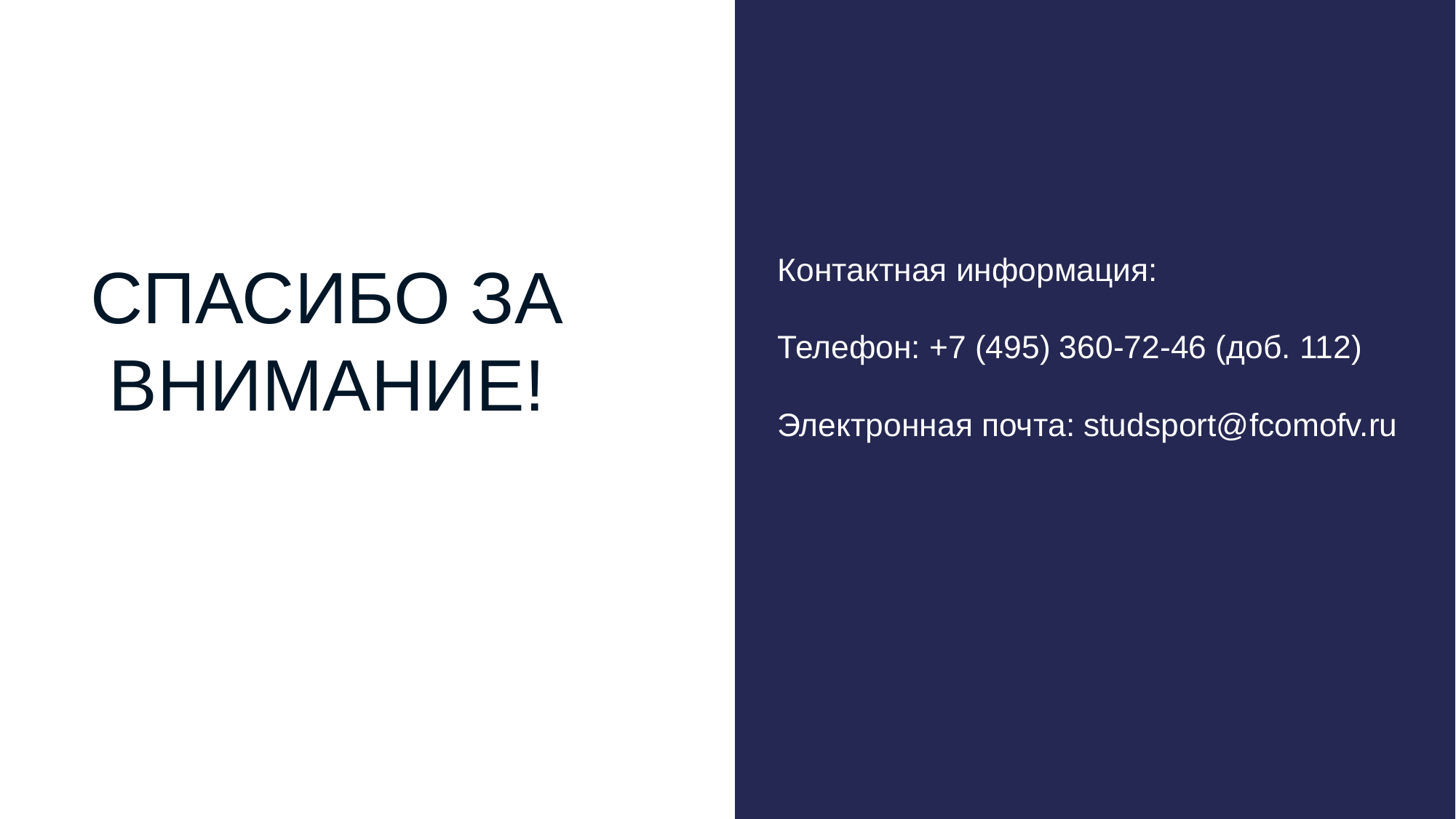

Контактная информация:

Телефон: +7 (495) 360-72-46 (доб. 112)

Электронная почта: studsport@fcomofv.ru
СПАСИБО ЗА ВНИМАНИЕ!